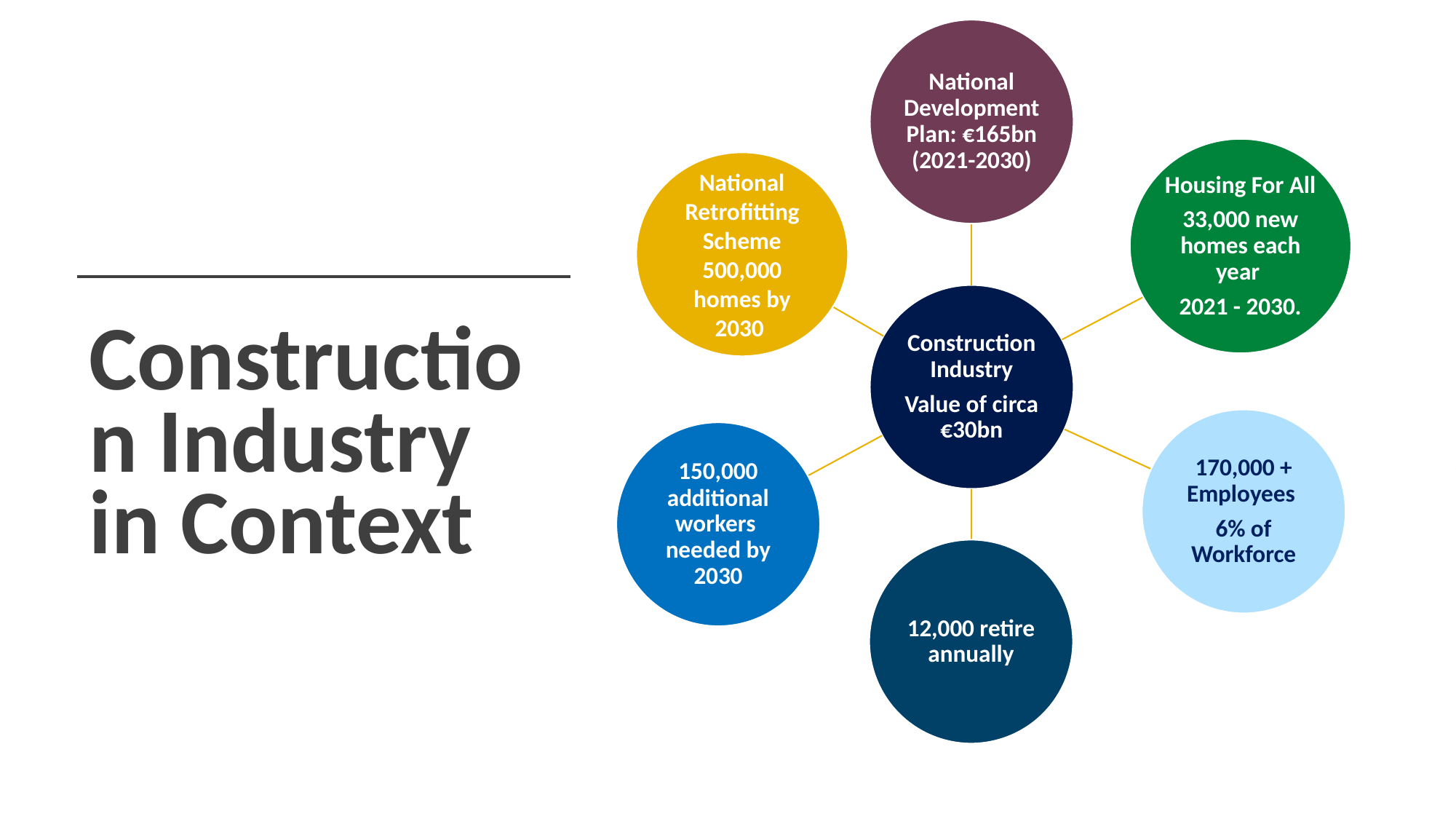

Construction Industry
Value of circa €30bn

National Development Plan: €165bn (2021-2030)

170,000 + Employees
6% of Workforce

150,000 additional workers  needed by 2030

Housing For All
33,000 new homes each year
2021 - 2030.

12,000 retire annually

National Retrofitting Scheme
500,000 homes by 2030
# Construction Industry in Context